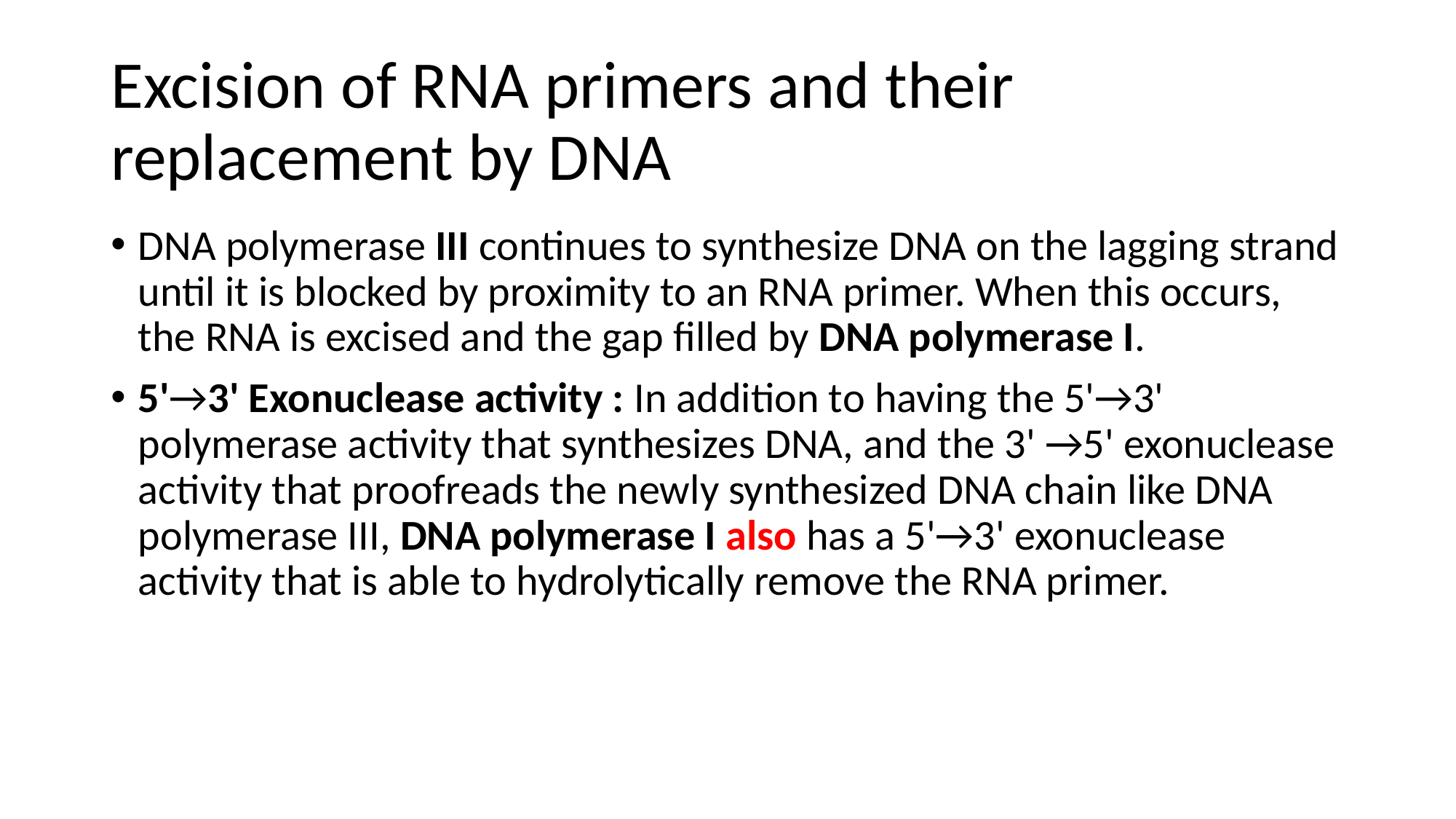

# Excision of RNA primers and their replacement by DNA
DNA polymerase III continues to synthesize DNA on the lagging strand until it is blocked by proximity to an RNA primer. When this occurs, the RNA is excised and the gap filled by DNA polymerase I.
5'→3' Exonuclease activity : In addition to having the 5'→3' polymerase activity that synthesizes DNA, and the 3' →5' exonuclease activity that proofreads the newly synthesized DNA chain like DNA polymerase III, DNA polymerase I also has a 5'→3' exonuclease activity that is able to hydrolytically remove the RNA primer.